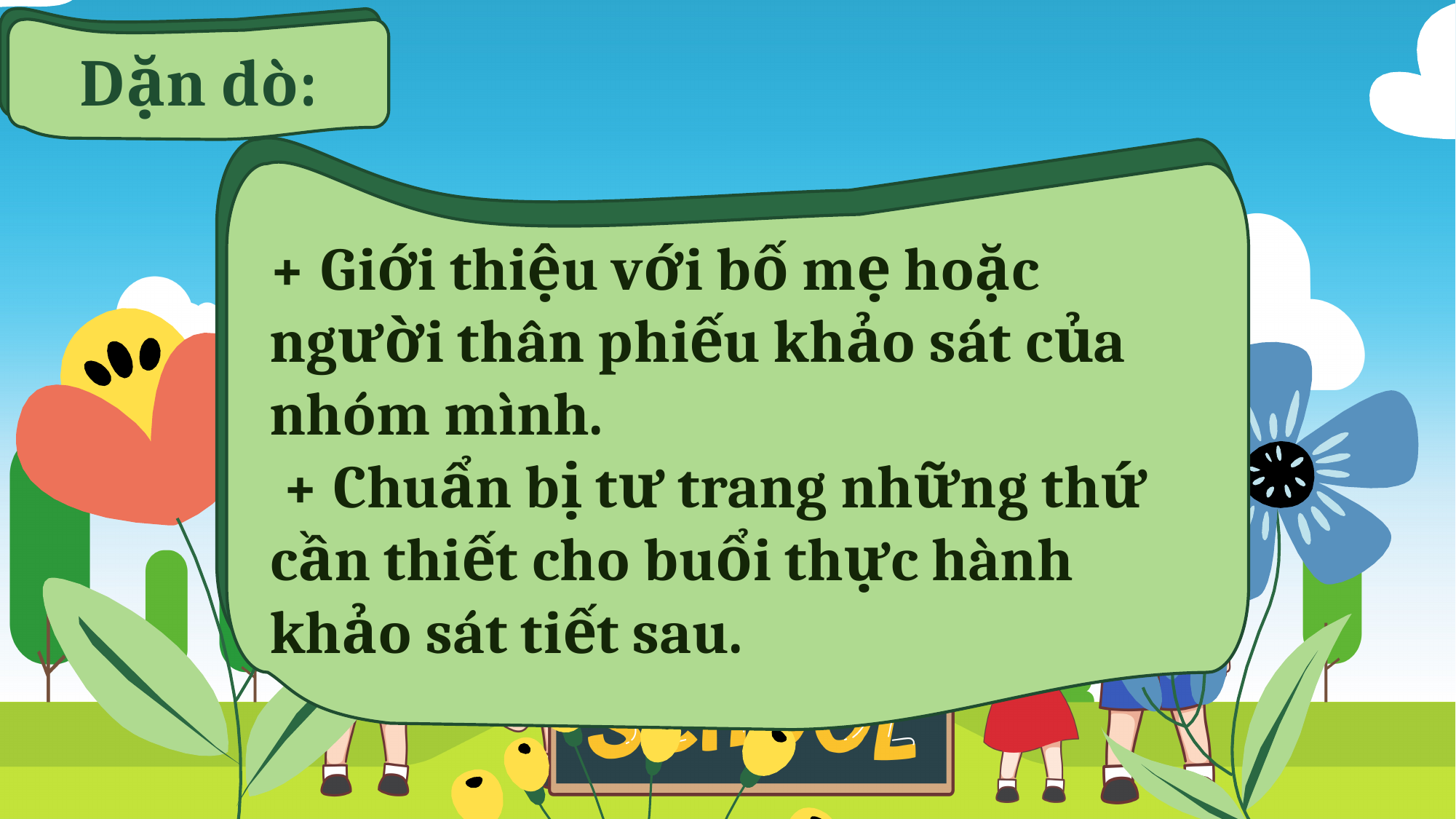

Dặn dò:

+ Giới thiệu với bố mẹ hoặc người thân phiếu khảo sát của nhóm mình.
 + Chuẩn bị tư trang những thứ cần thiết cho buổi thực hành khảo sát tiết sau.